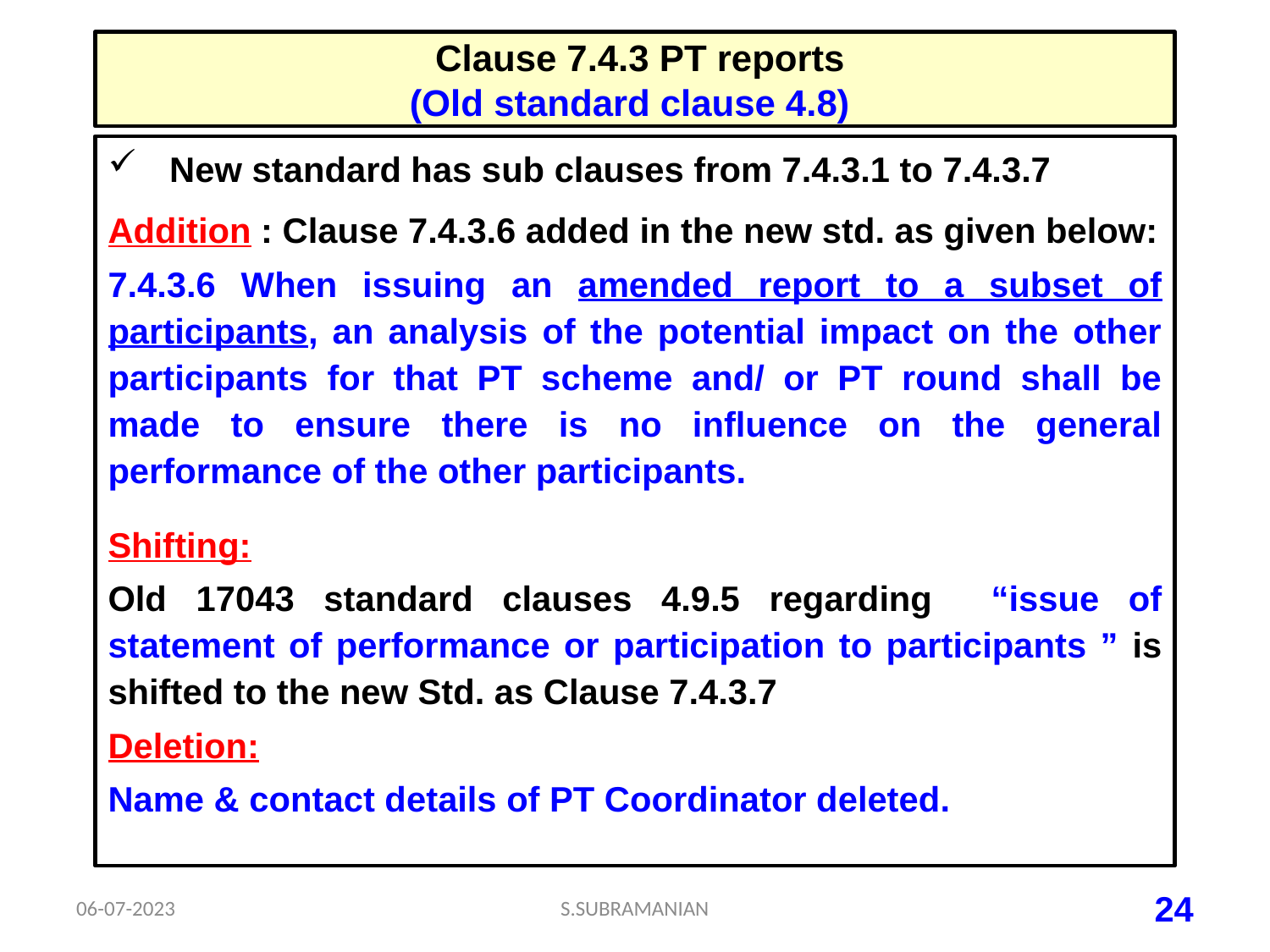

# Clause 7.4.3 PT reports (Old standard clause 4.8)
New standard has sub clauses from 7.4.3.1 to 7.4.3.7

Addition : Clause 7.4.3.6 added in the new std. as given below:
7.4.3.6 When issuing an amended report to a subset of participants, an analysis of the potential impact on the other participants for that PT scheme and/ or PT round shall be made to ensure there is no influence on the general performance of the other participants.

Shifting:
Old 17043 standard clauses 4.9.5 regarding  “issue of statement of performance or participation to participants ” is shifted to the new Std. as Clause 7.4.3.7
Deletion:
Name & contact details of PT Coordinator deleted.
06-07-2023
S.SUBRAMANIAN
24